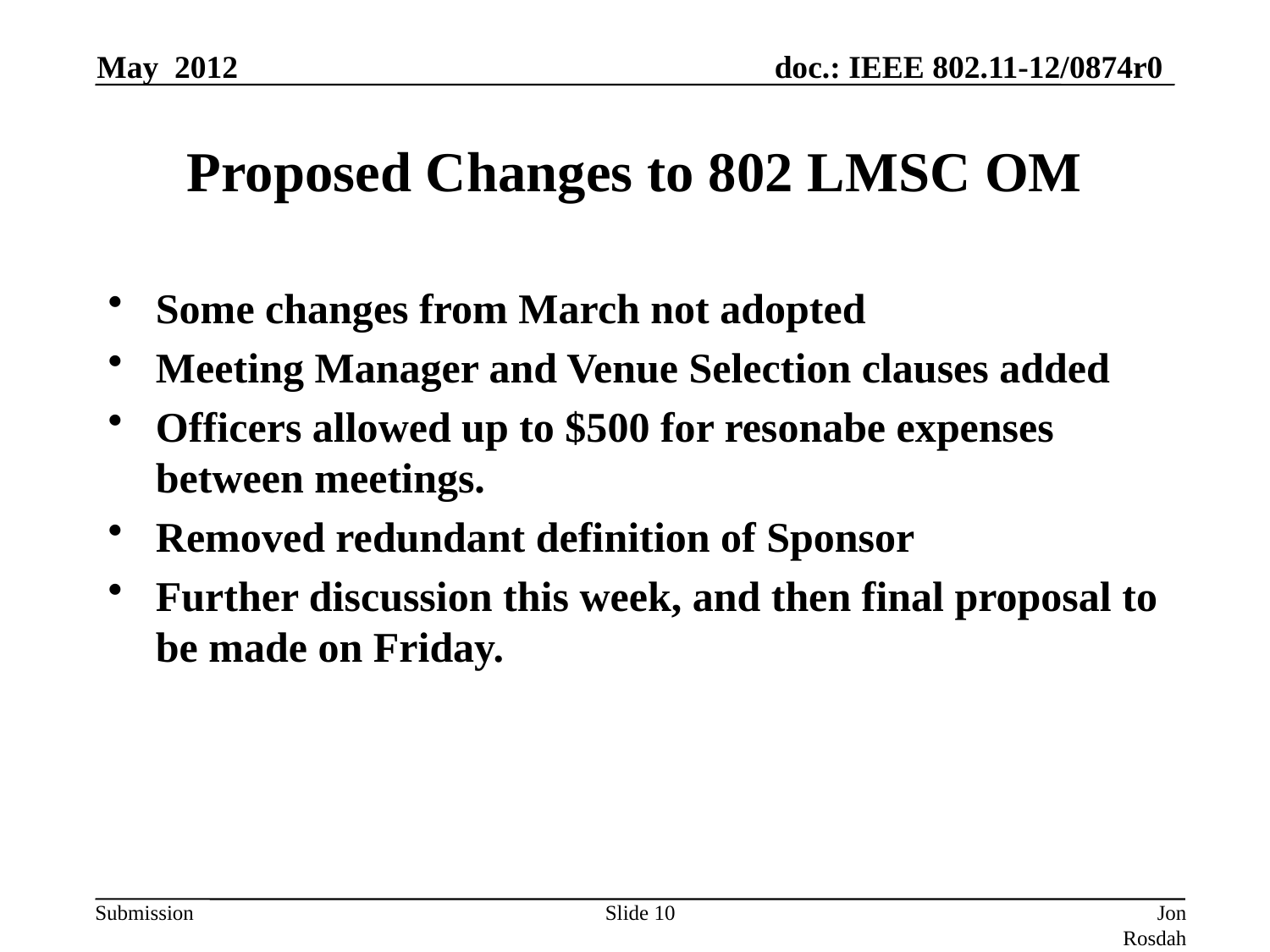

May  2012
# Proposed Changes to 802 LMSC OM
Some changes from March not adopted
Meeting Manager and Venue Selection clauses added
Officers allowed up to $500 for resonabe expenses between meetings.
Removed redundant definition of Sponsor
Further discussion this week, and then final proposal to be made on Friday.
Slide 10
Jon Rosdahl (CSR)